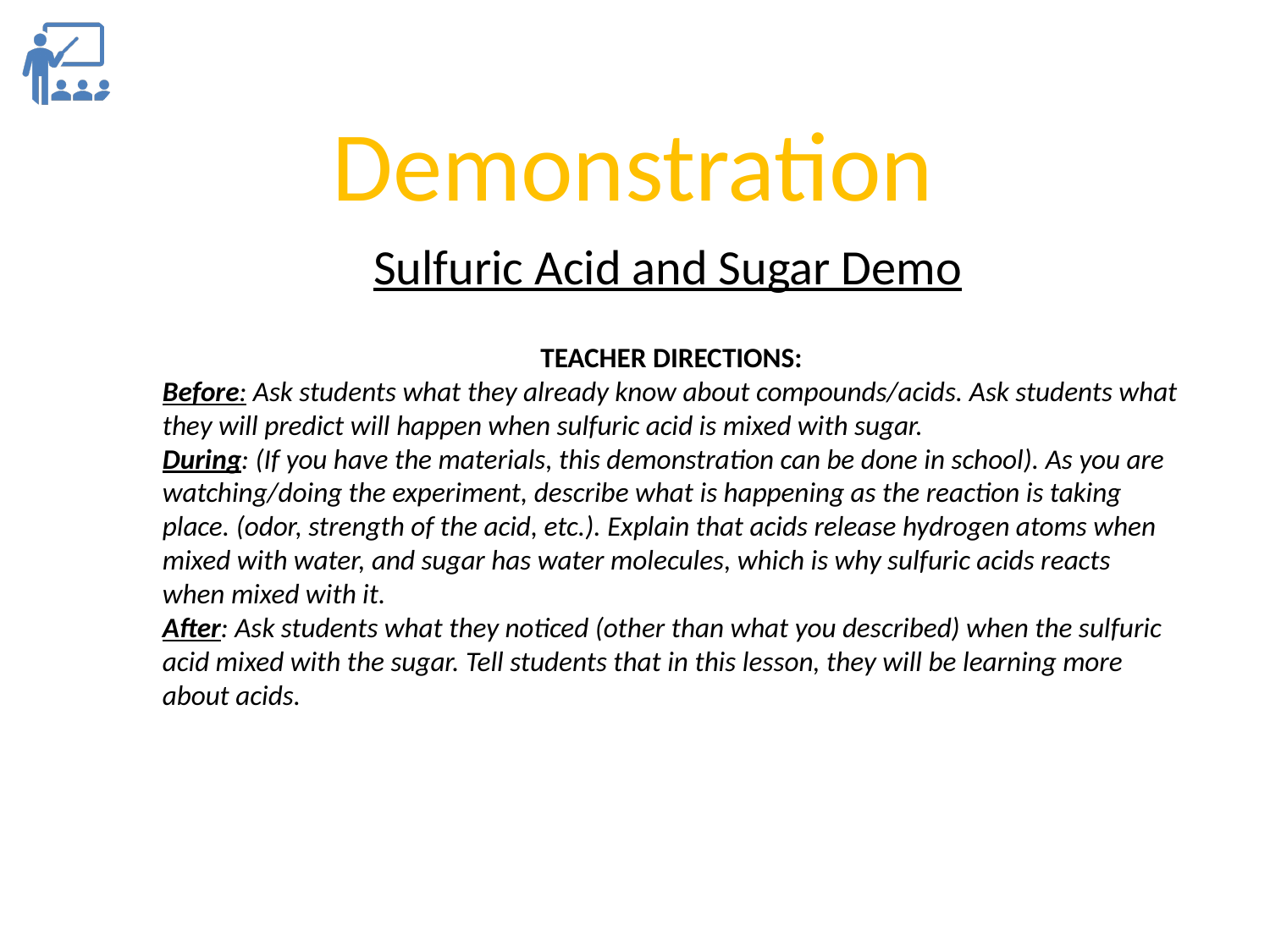

Demonstration
Sulfuric Acid and Sugar Demo
TEACHER DIRECTIONS:
Before: Ask students what they already know about compounds/acids. Ask students what they will predict will happen when sulfuric acid is mixed with sugar.
During: (If you have the materials, this demonstration can be done in school). As you are watching/doing the experiment, describe what is happening as the reaction is taking place. (odor, strength of the acid, etc.). Explain that acids release hydrogen atoms when mixed with water, and sugar has water molecules, which is why sulfuric acids reacts when mixed with it.
After: Ask students what they noticed (other than what you described) when the sulfuric acid mixed with the sugar. Tell students that in this lesson, they will be learning more about acids.